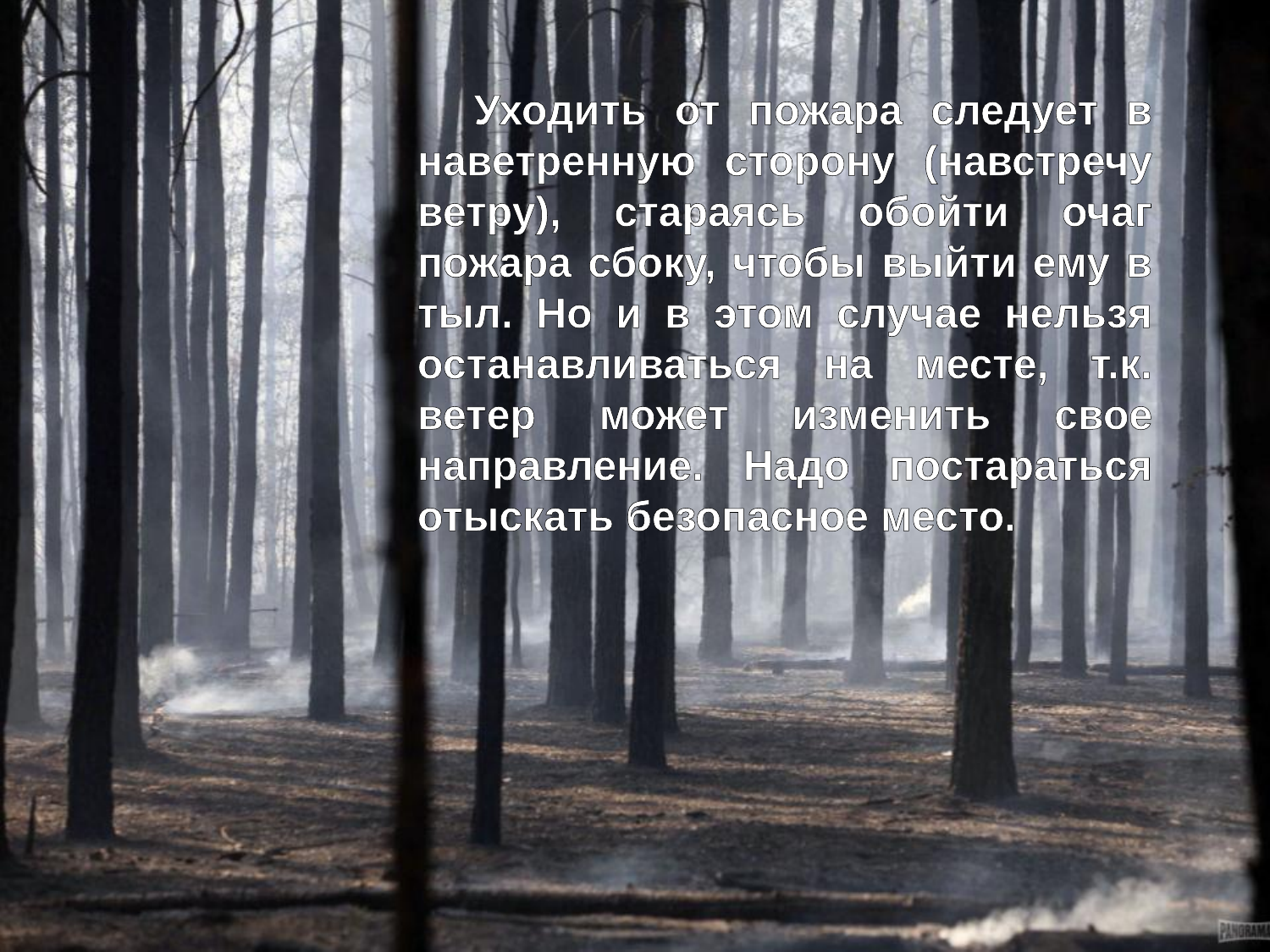

Уходить от пожара следует в наветренную сторону (навстречу ветру), стараясь обойти очаг пожара сбоку, чтобы выйти ему в тыл. Но и в этом случае нельзя останавливаться на месте, т.к. ветер может изменить свое направление. Надо постараться отыскать безопасное место.